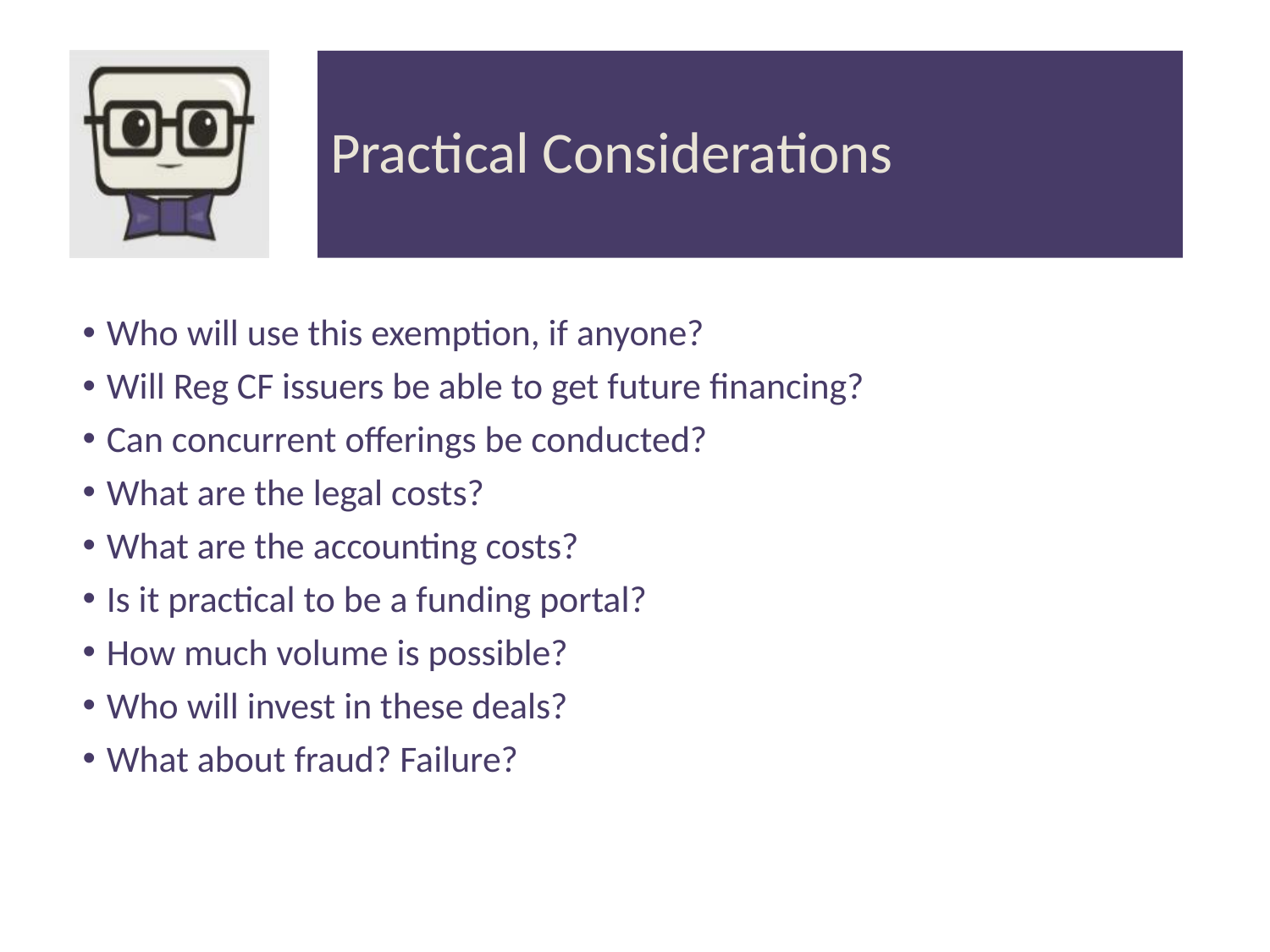

# Practical Considerations
Who will use this exemption, if anyone?
Will Reg CF issuers be able to get future financing?
Can concurrent offerings be conducted?
What are the legal costs?
What are the accounting costs?
Is it practical to be a funding portal?
How much volume is possible?
Who will invest in these deals?
What about fraud? Failure?